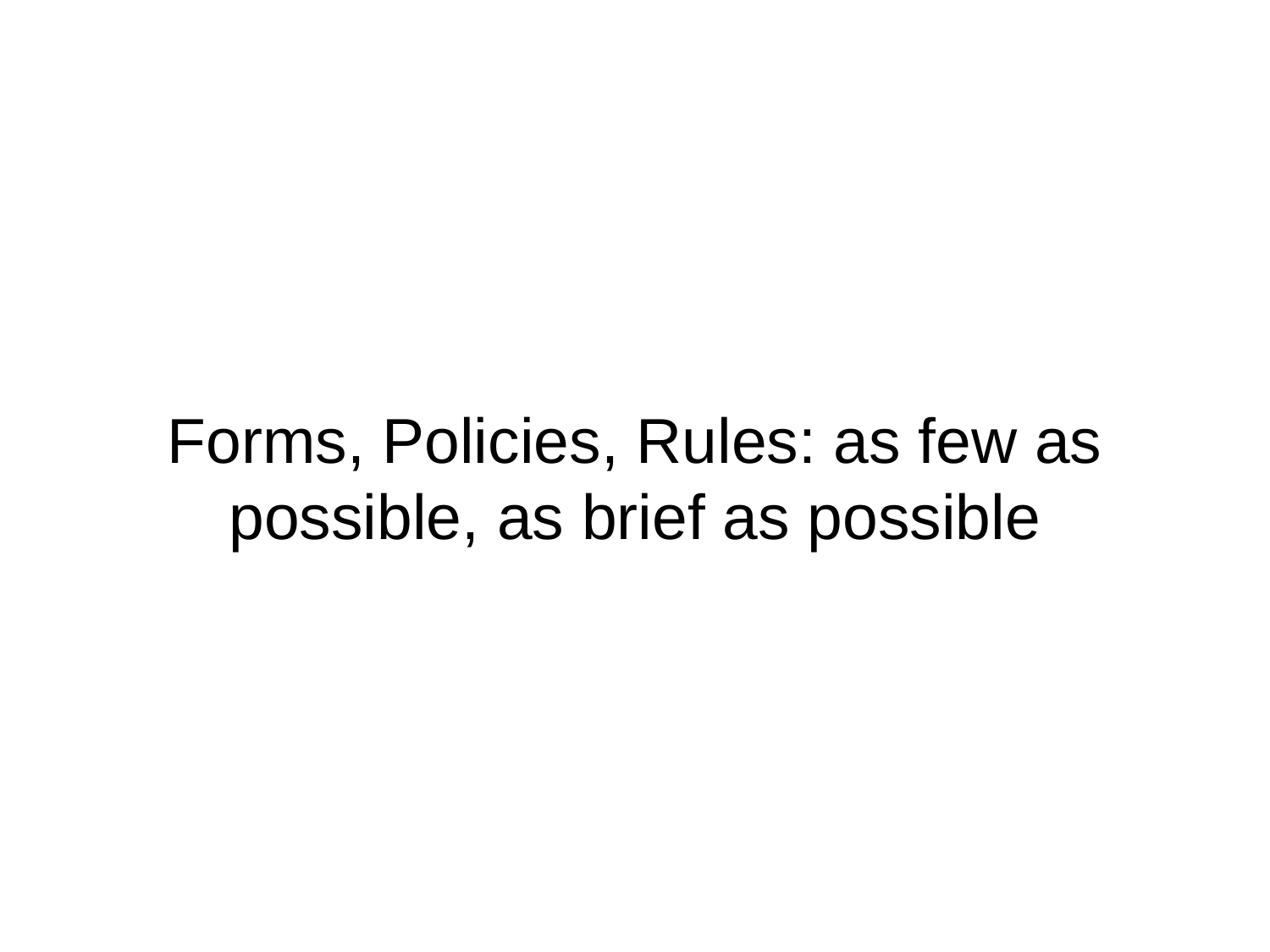

# Forms, Policies, Rules: as few as possible, as brief as possible